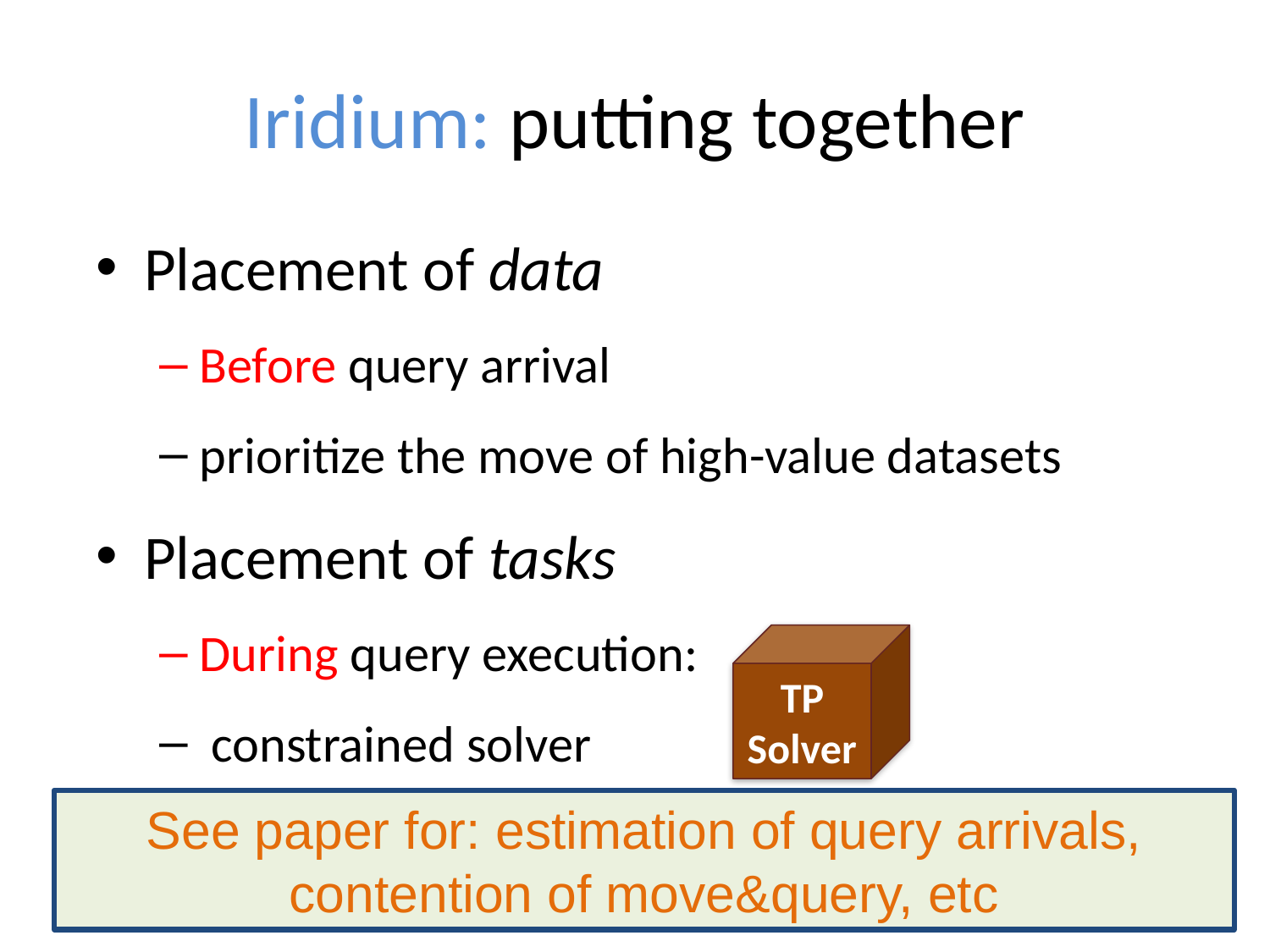

# Iridium: putting together
Placement of data
Before query arrival
prioritize the move of high-value datasets
Placement of tasks
During query execution:
 constrained solver
TP
Solver
See paper for: estimation of query arrivals, contention of move&query, etc